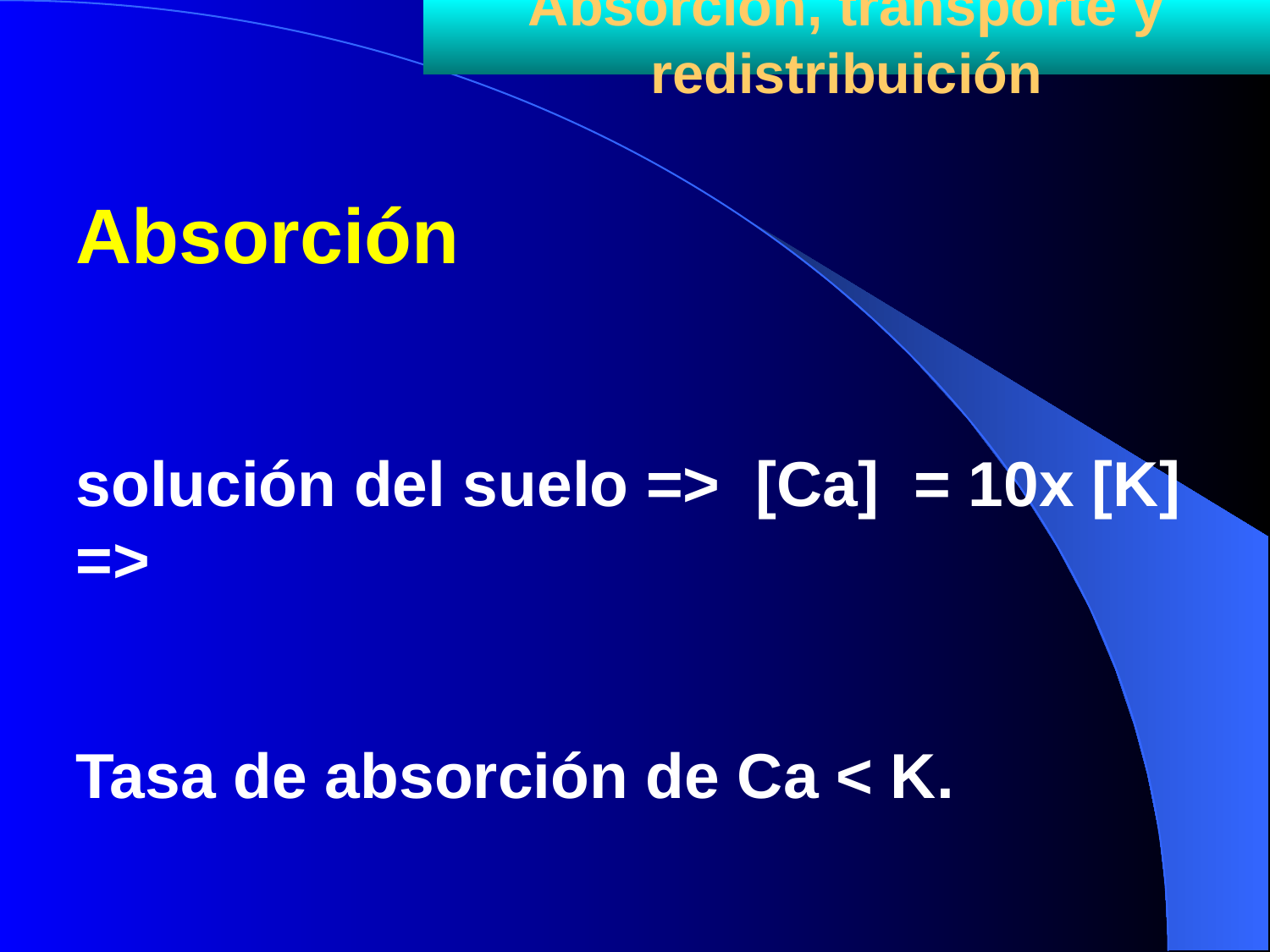

Absorción, transporte y redistribuición

Absorción

solución del suelo =>  [Ca]  = 10x [K] =>

Tasa de absorción de Ca < K.